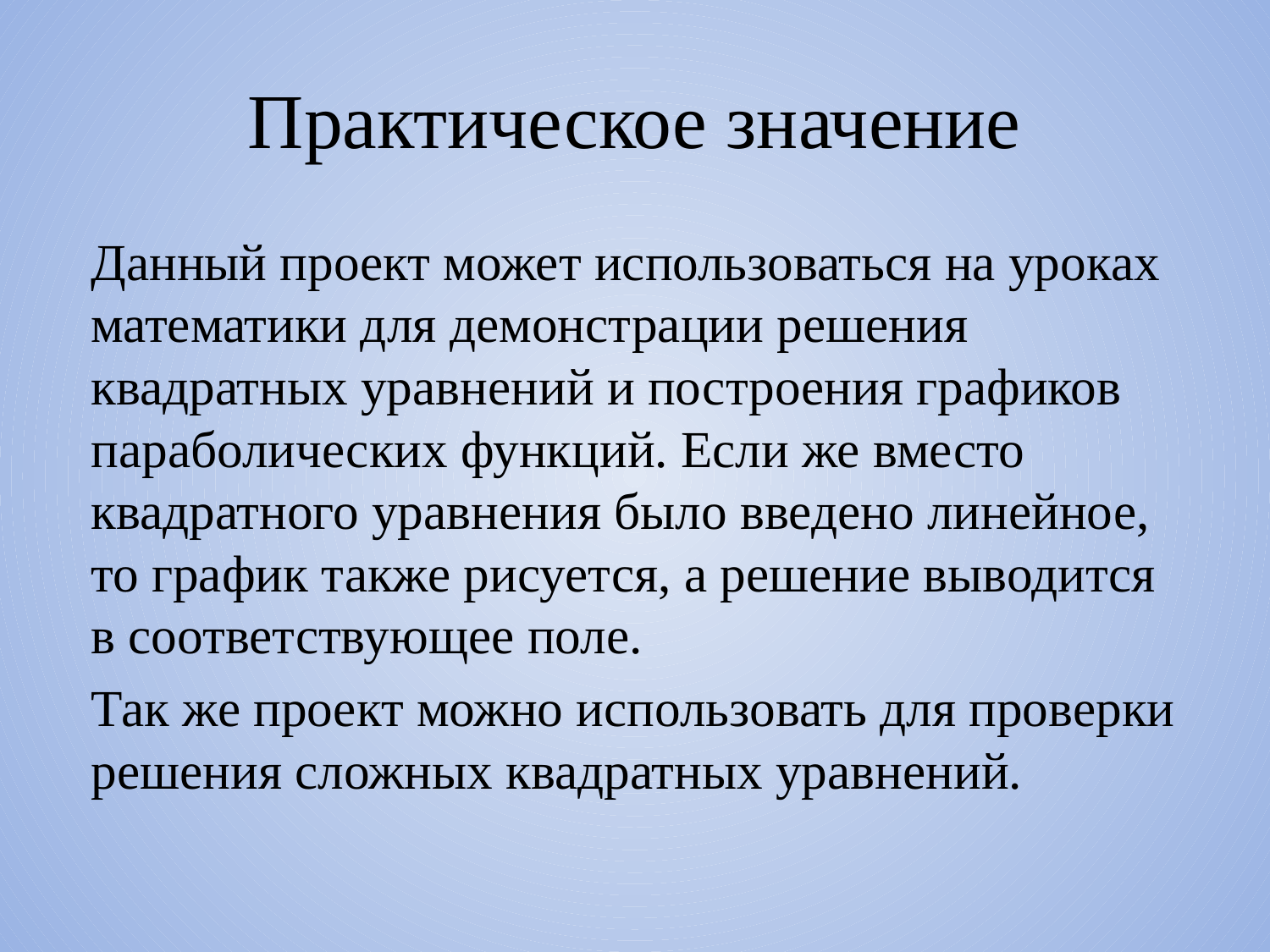

# Практическое значение
Данный проект может использоваться на уроках математики для демонстрации решения квадратных уравнений и построения графиков параболических функций. Если же вместо квадратного уравнения было введено линейное, то график также рисуется, а решение выводится в соответствующее поле.
Так же проект можно использовать для проверки решения сложных квадратных уравнений.